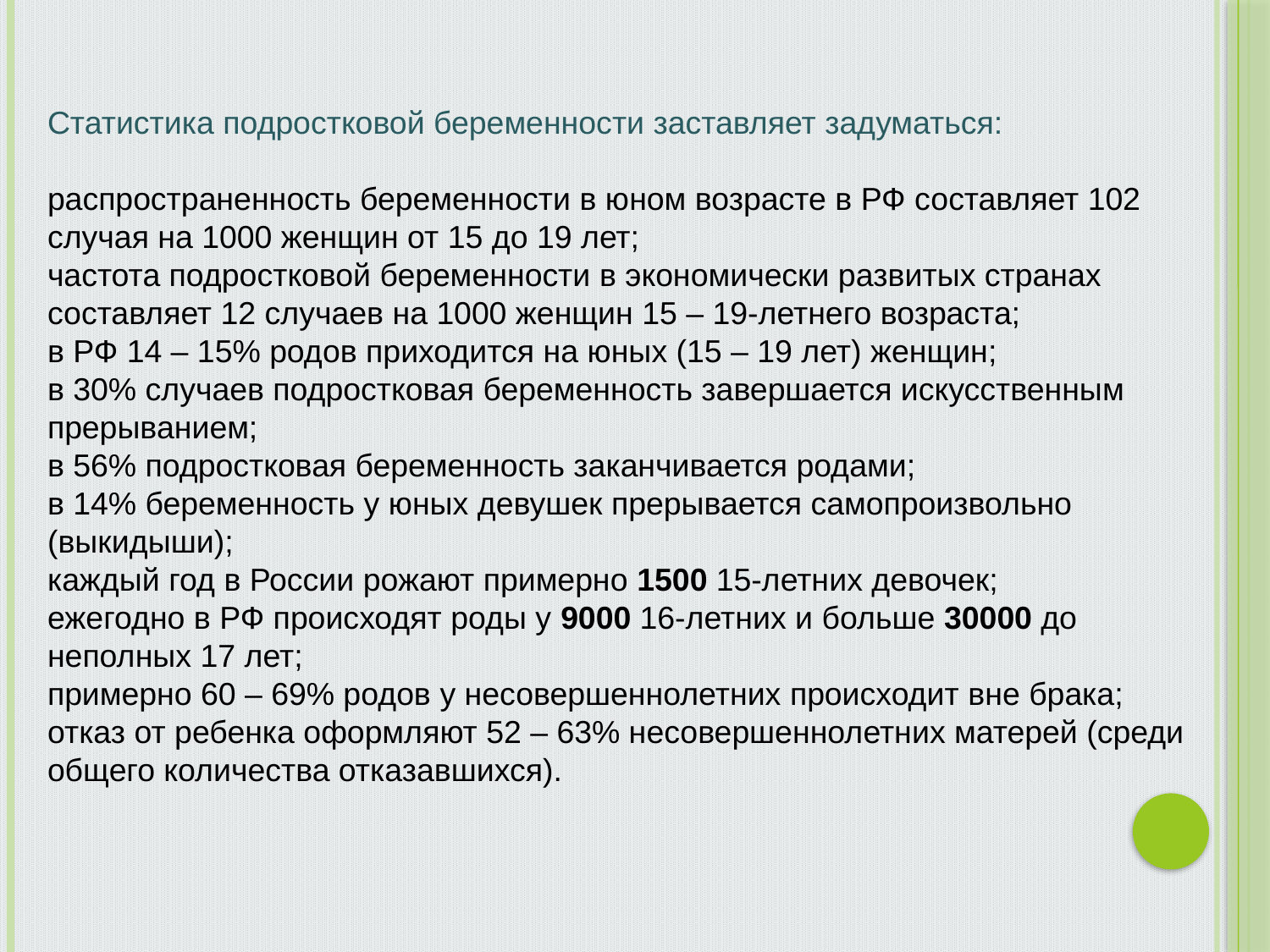

Статистика подростковой беременности заставляет задуматься:

распространенность беременности в юном возрасте в РФ составляет 102 случая на 1000 женщин от 15 до 19 лет;
частота подростковой беременности в экономически развитых странах составляет 12 случаев на 1000 женщин 15 – 19-летнего возраста;
в РФ 14 – 15% родов приходится на юных (15 – 19 лет) женщин;
в 30% случаев подростковая беременность завершается искусственным прерыванием;
в 56% подростковая беременность заканчивается родами;
в 14% беременность у юных девушек прерывается самопроизвольно (выкидыши);
каждый год в России рожают примерно 1500 15-летних девочек;
ежегодно в РФ происходят роды у 9000 16-летних и больше 30000 до неполных 17 лет;
примерно 60 – 69% родов у несовершеннолетних происходит вне брака;
отказ от ребенка оформляют 52 – 63% несовершеннолетних матерей (среди общего количества отказавшихся).